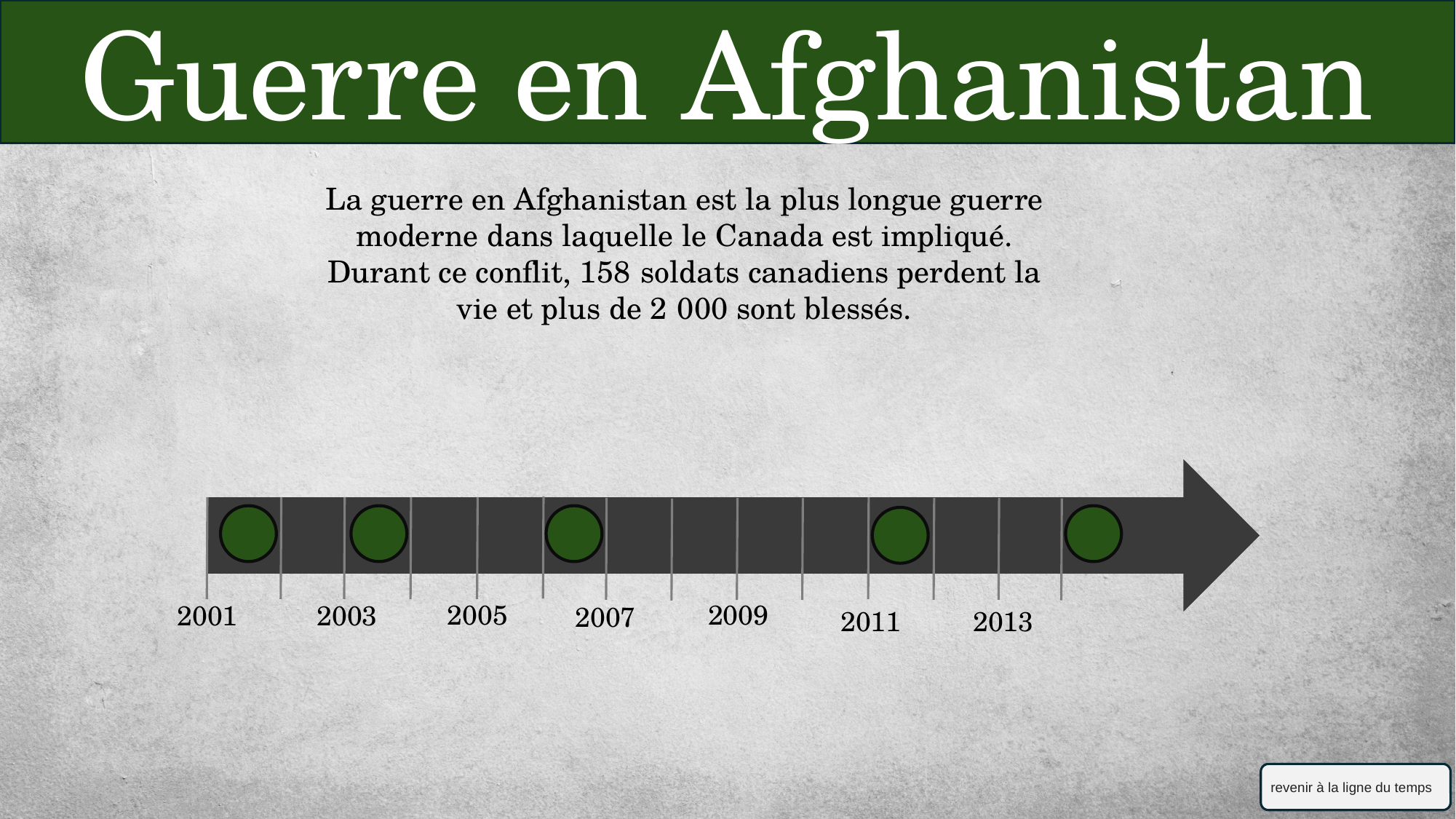

Guerre en Afghanistan

La guerre en Afghanistan est la plus longue guerre moderne dans laquelle le Canada est impliqué. Durant ce conflit, 158 soldats canadiens perdent la vie et plus de 2 000 sont blessés.

2005
2009
2001
2003
2007
2011
2013

revenir à la ligne du temps